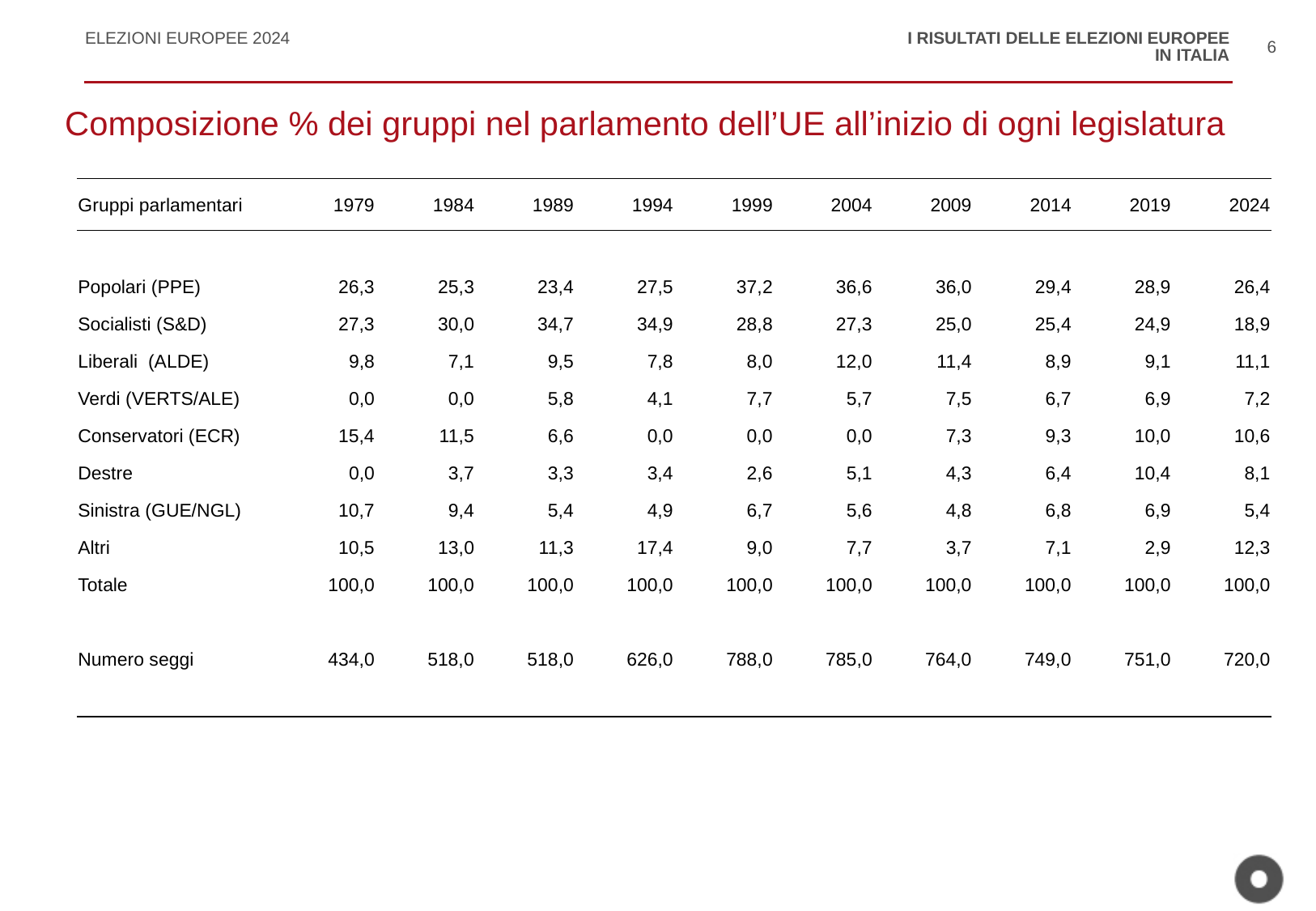

I RISULTATI DELLE ELEZIONI EUROPEE
IN ITALIA
6
# Composizione % dei gruppi nel parlamento dell’UE all’inizio di ogni legislatura
| Gruppi parlamentari | 1979 | 1984 | 1989 | 1994 | 1999 | 2004 | 2009 | 2014 | 2019 | 2024 |
| --- | --- | --- | --- | --- | --- | --- | --- | --- | --- | --- |
|  |  |  |  |  |  |  |  |  |  |  |
| Popolari (PPE) | 26,3 | 25,3 | 23,4 | 27,5 | 37,2 | 36,6 | 36,0 | 29,4 | 28,9 | 26,4 |
| Socialisti (S&D) | 27,3 | 30,0 | 34,7 | 34,9 | 28,8 | 27,3 | 25,0 | 25,4 | 24,9 | 18,9 |
| Liberali (ALDE) | 9,8 | 7,1 | 9,5 | 7,8 | 8,0 | 12,0 | 11,4 | 8,9 | 9,1 | 11,1 |
| Verdi (VERTS/ALE) | 0,0 | 0,0 | 5,8 | 4,1 | 7,7 | 5,7 | 7,5 | 6,7 | 6,9 | 7,2 |
| Conservatori (ECR) | 15,4 | 11,5 | 6,6 | 0,0 | 0,0 | 0,0 | 7,3 | 9,3 | 10,0 | 10,6 |
| Destre | 0,0 | 3,7 | 3,3 | 3,4 | 2,6 | 5,1 | 4,3 | 6,4 | 10,4 | 8,1 |
| Sinistra (GUE/NGL) | 10,7 | 9,4 | 5,4 | 4,9 | 6,7 | 5,6 | 4,8 | 6,8 | 6,9 | 5,4 |
| Altri | 10,5 | 13,0 | 11,3 | 17,4 | 9,0 | 7,7 | 3,7 | 7,1 | 2,9 | 12,3 |
| Totale | 100,0 | 100,0 | 100,0 | 100,0 | 100,0 | 100,0 | 100,0 | 100,0 | 100,0 | 100,0 |
|  |  |  |  |  |  |  |  |  |  |  |
| Numero seggi | 434,0 | 518,0 | 518,0 | 626,0 | 788,0 | 785,0 | 764,0 | 749,0 | 751,0 | 720,0 |
|  |  |  |  |  |  |  |  |  |  |  |